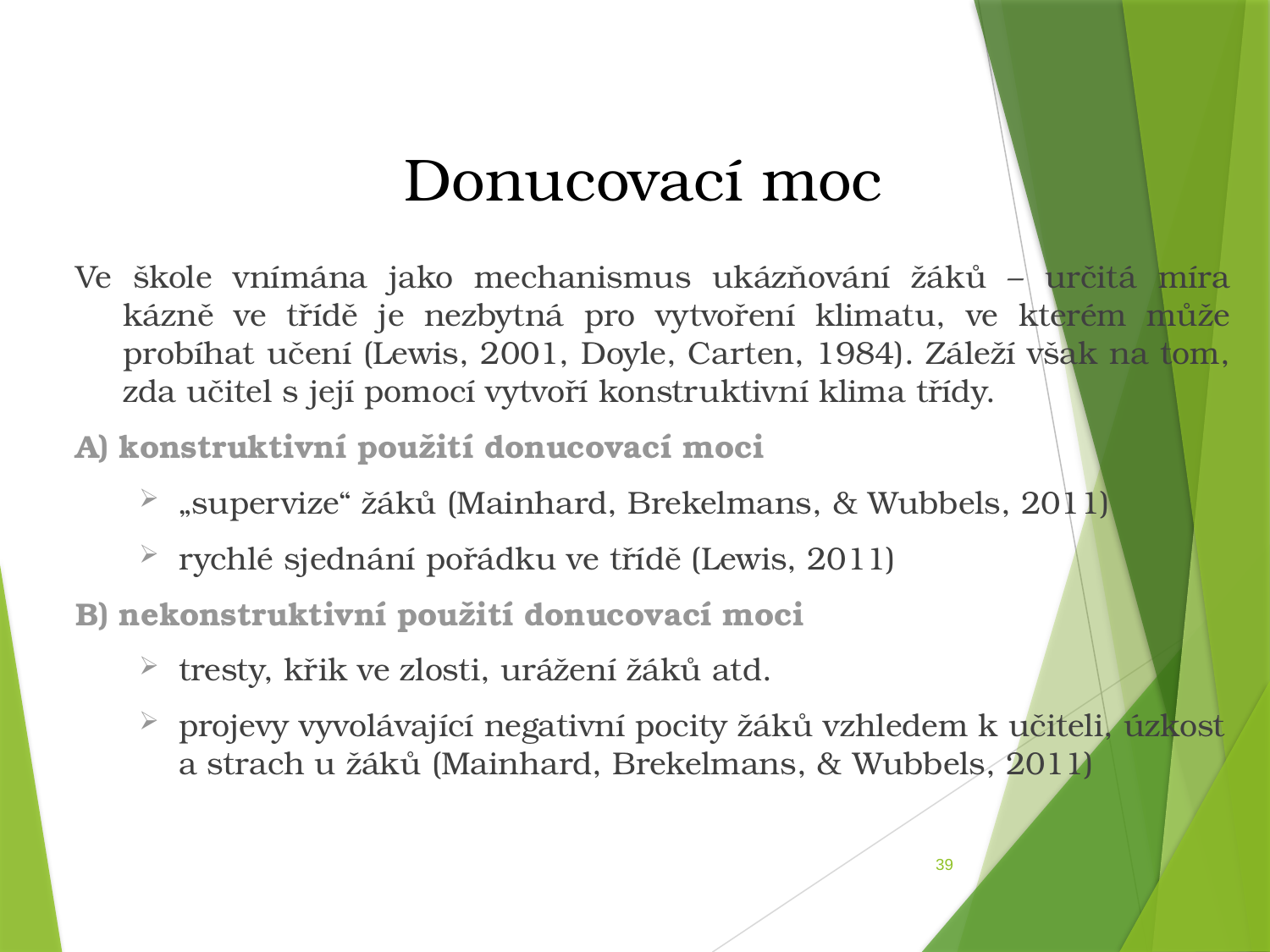

# Donucovací moc
Ve škole vnímána jako mechanismus ukázňování žáků – určitá míra kázně ve třídě je nezbytná pro vytvoření klimatu, ve kterém může probíhat učení (Lewis, 2001, Doyle, Carten, 1984). Záleží však na tom, zda učitel s její pomocí vytvoří konstruktivní klima třídy.
A) konstruktivní použití donucovací moci
„supervize“ žáků (Mainhard, Brekelmans, & Wubbels, 2011)
rychlé sjednání pořádku ve třídě (Lewis, 2011)
B) nekonstruktivní použití donucovací moci
tresty, křik ve zlosti, urážení žáků atd.
projevy vyvolávající negativní pocity žáků vzhledem k učiteli, úzkost a strach u žáků (Mainhard, Brekelmans, & Wubbels, 2011)

39